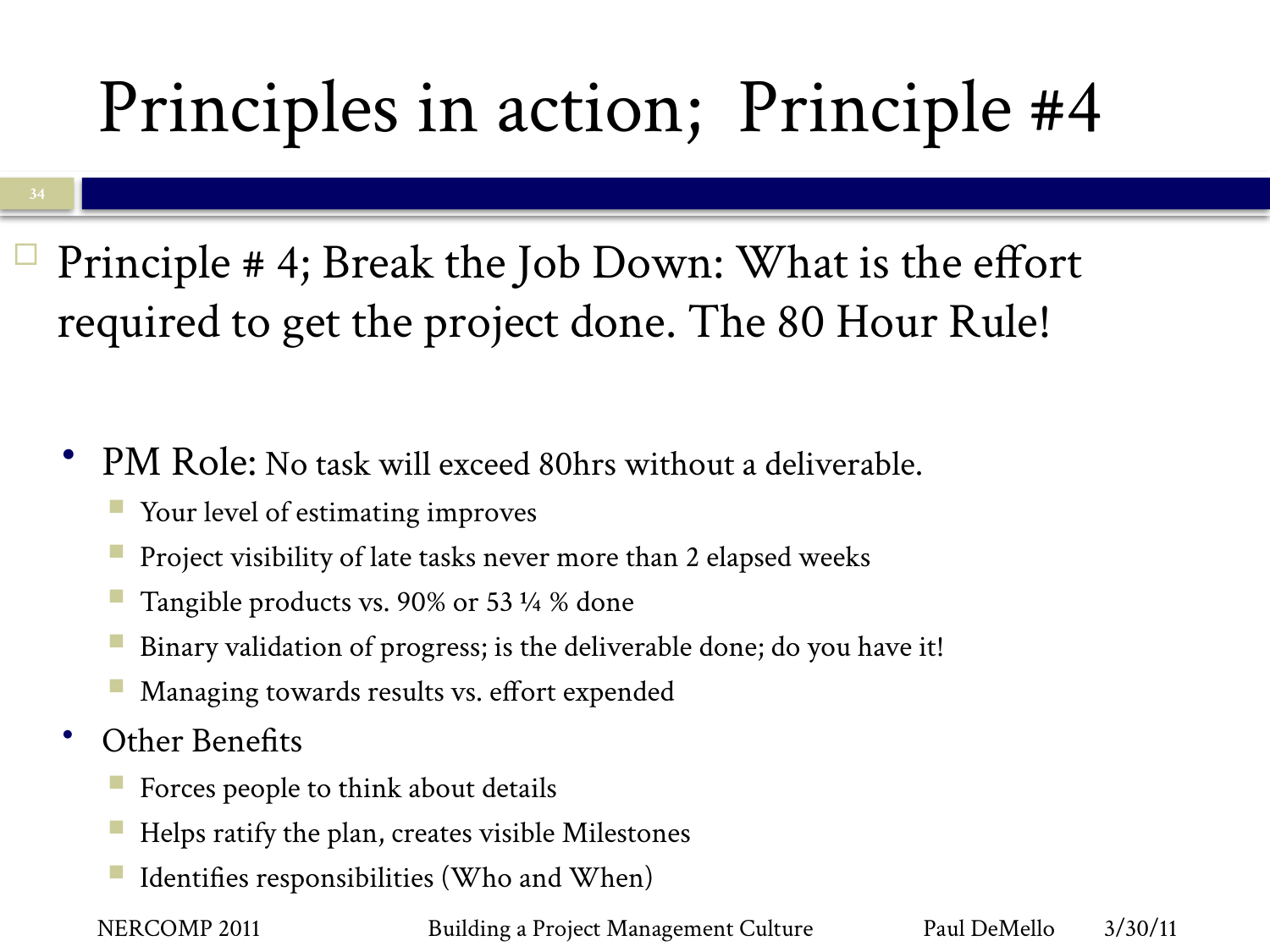

# Principles in action;  Principle #4
34
Principle # 4; Break the Job Down: What is the effort required to get the project done. The 80 Hour Rule!

PM Role: No task will exceed 80hrs without a deliverable.
Your level of estimating improves
Project visibility of late tasks never more than 2 elapsed weeks
Tangible products vs. 90% or 53 ¼ % done
Binary validation of progress; is the deliverable done; do you have it!
Managing towards results vs. effort expended
Other Benefits
Forces people to think about details
Helps ratify the plan, creates visible Milestones
Identifies responsibilities (Who and When)

NERCOMP 2011 	              Building a Project Management Culture                    Paul DeMello         3/30/11